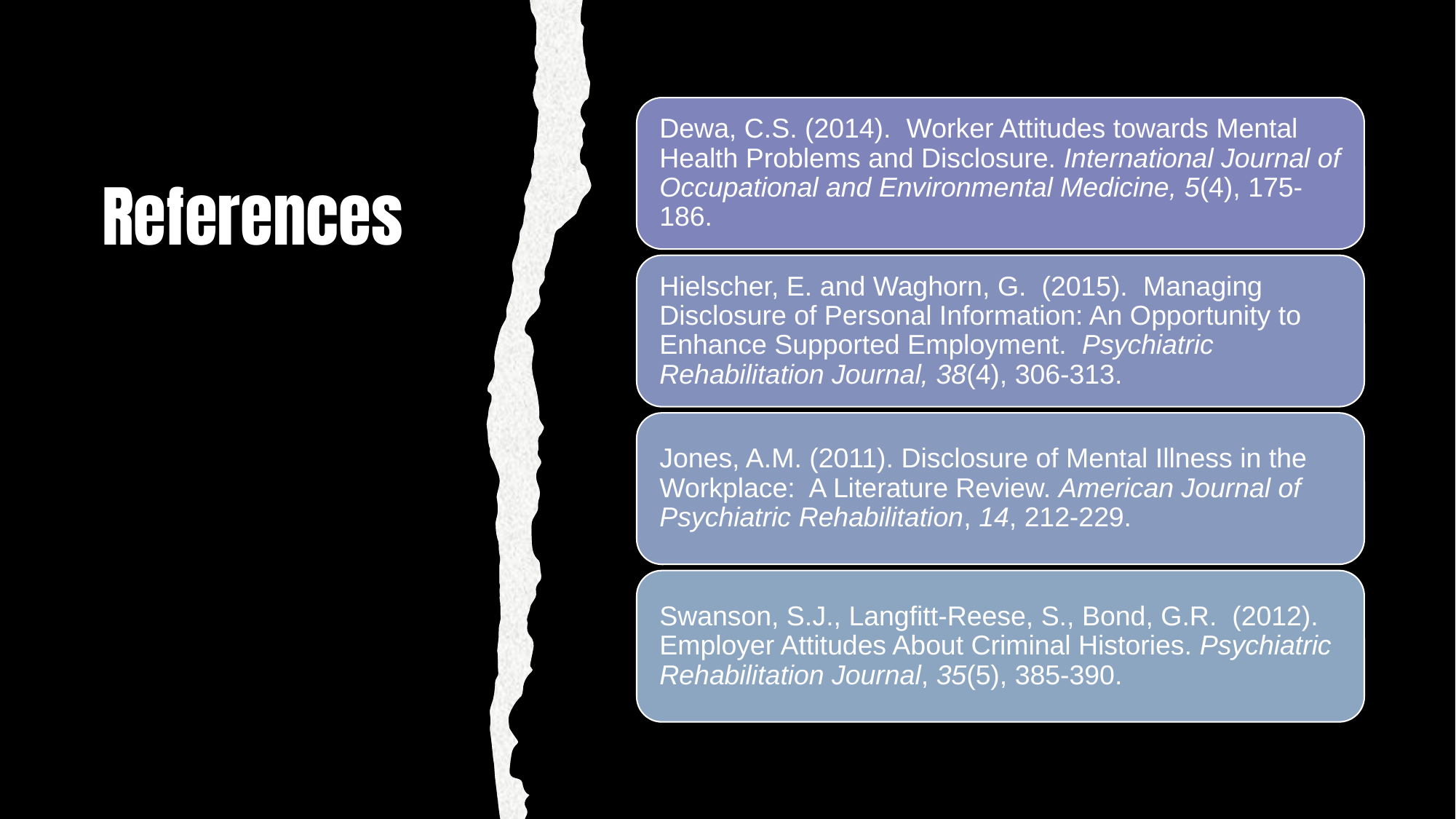

Dewa, C.S. (2014).  Worker Attitudes towards Mental Health Problems and Disclosure. International Journal of Occupational and Environmental Medicine, 5(4), 175-186.
Hielscher, E. and Waghorn, G.  (2015).  Managing Disclosure of Personal Information: An Opportunity to Enhance Supported Employment.  Psychiatric Rehabilitation Journal, 38(4), 306-313.
Jones, A.M. (2011). Disclosure of Mental Illness in the Workplace:  A Literature Review. American Journal of Psychiatric Rehabilitation, 14, 212-229.
Swanson, S.J., Langfitt-Reese, S., Bond, G.R.  (2012).  Employer Attitudes About Criminal Histories. Psychiatric Rehabilitation Journal, 35(5), 385-390.
# References